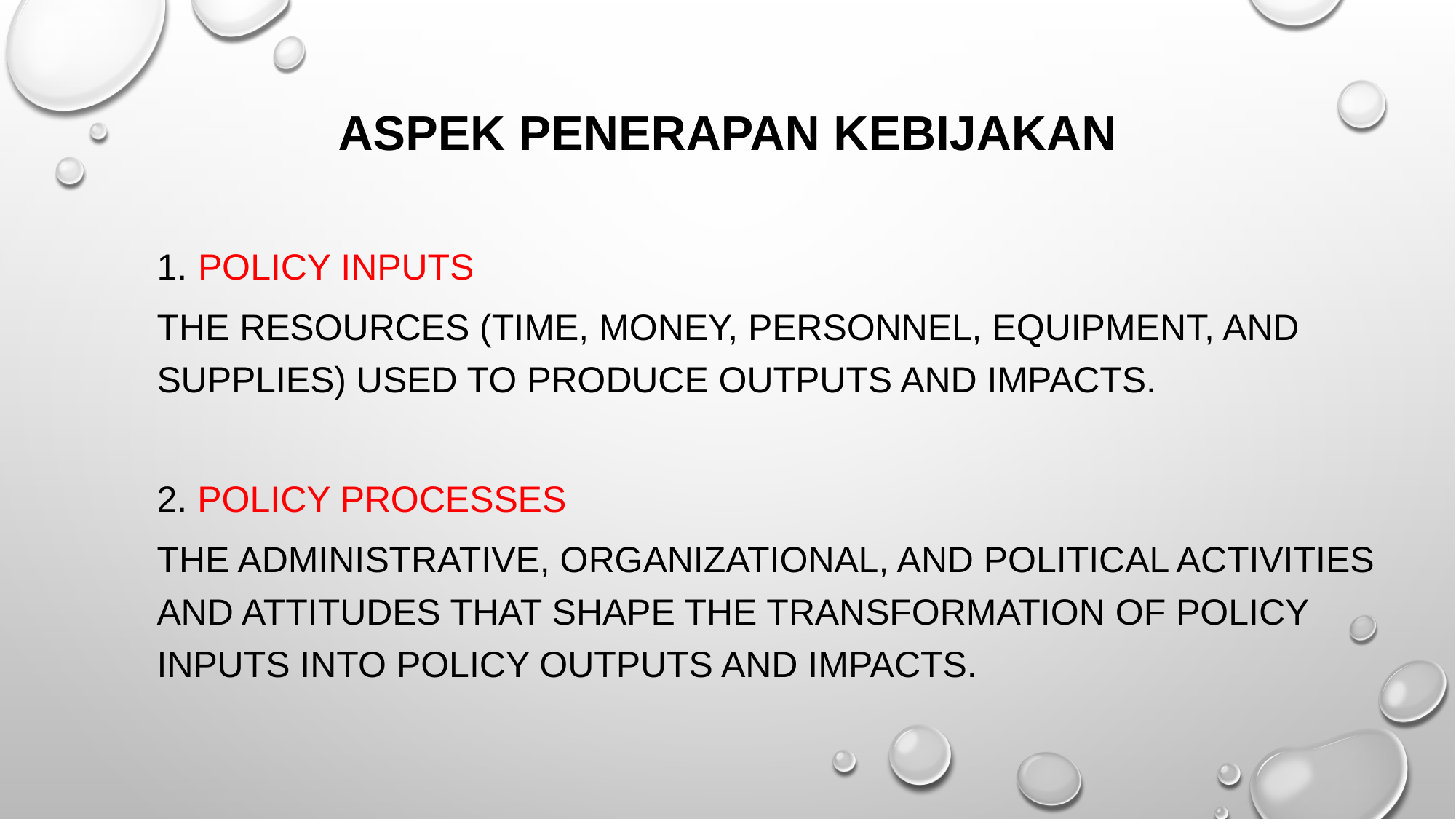

# Aspek penerapan kebijakan
Policy inputs
the resources (time, money, personnel, equipment, and supplies) used to produce outputs and impacts.

2. Policy processes
the administrative, organizational, and political activities and attitudes that shape the transformation of policy inputs into policy outputs and impacts.